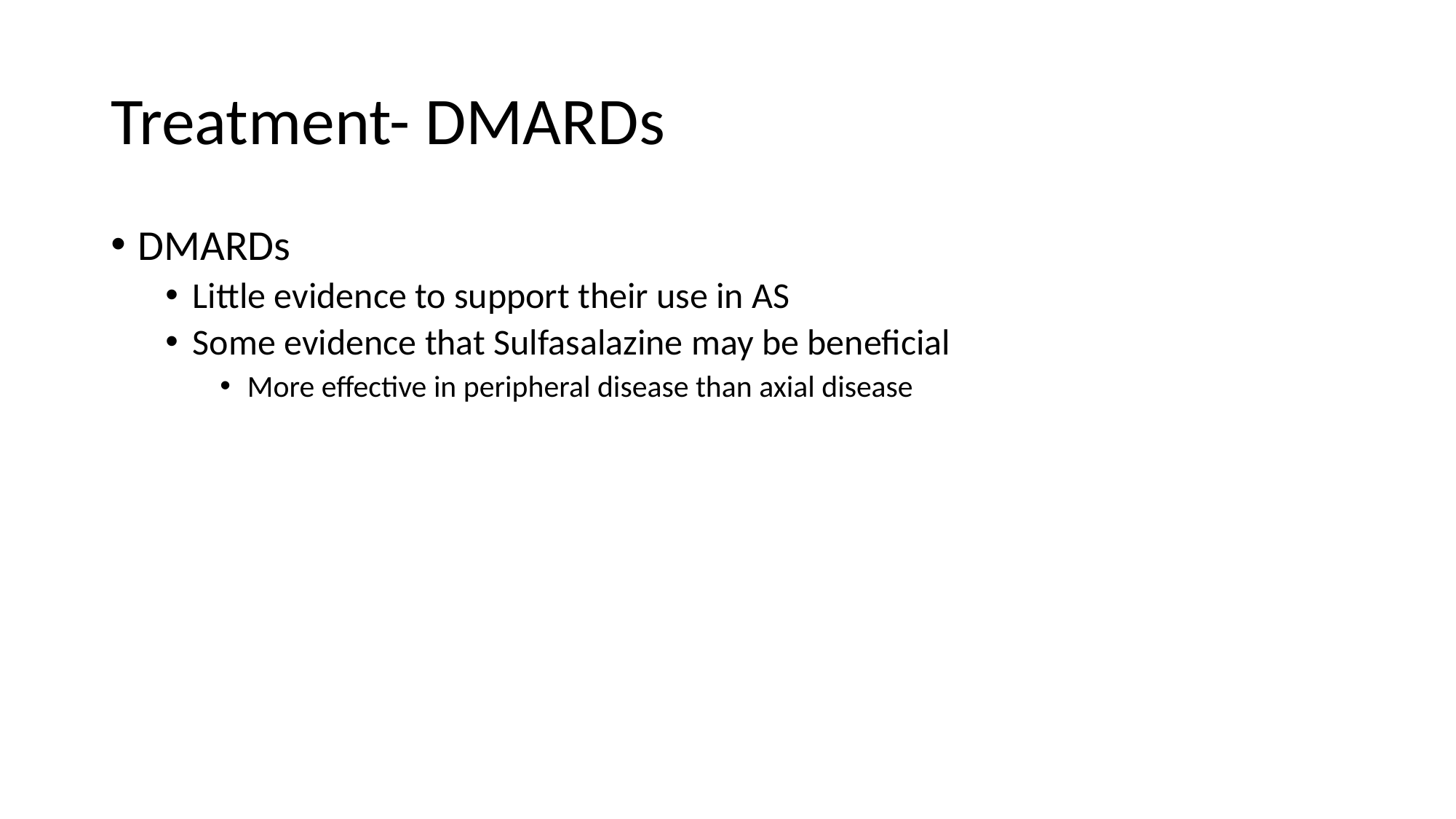

# Treatment- DMARDs
DMARDs
Little evidence to support their use in AS
Some evidence that Sulfasalazine may be beneficial
More effective in peripheral disease than axial disease